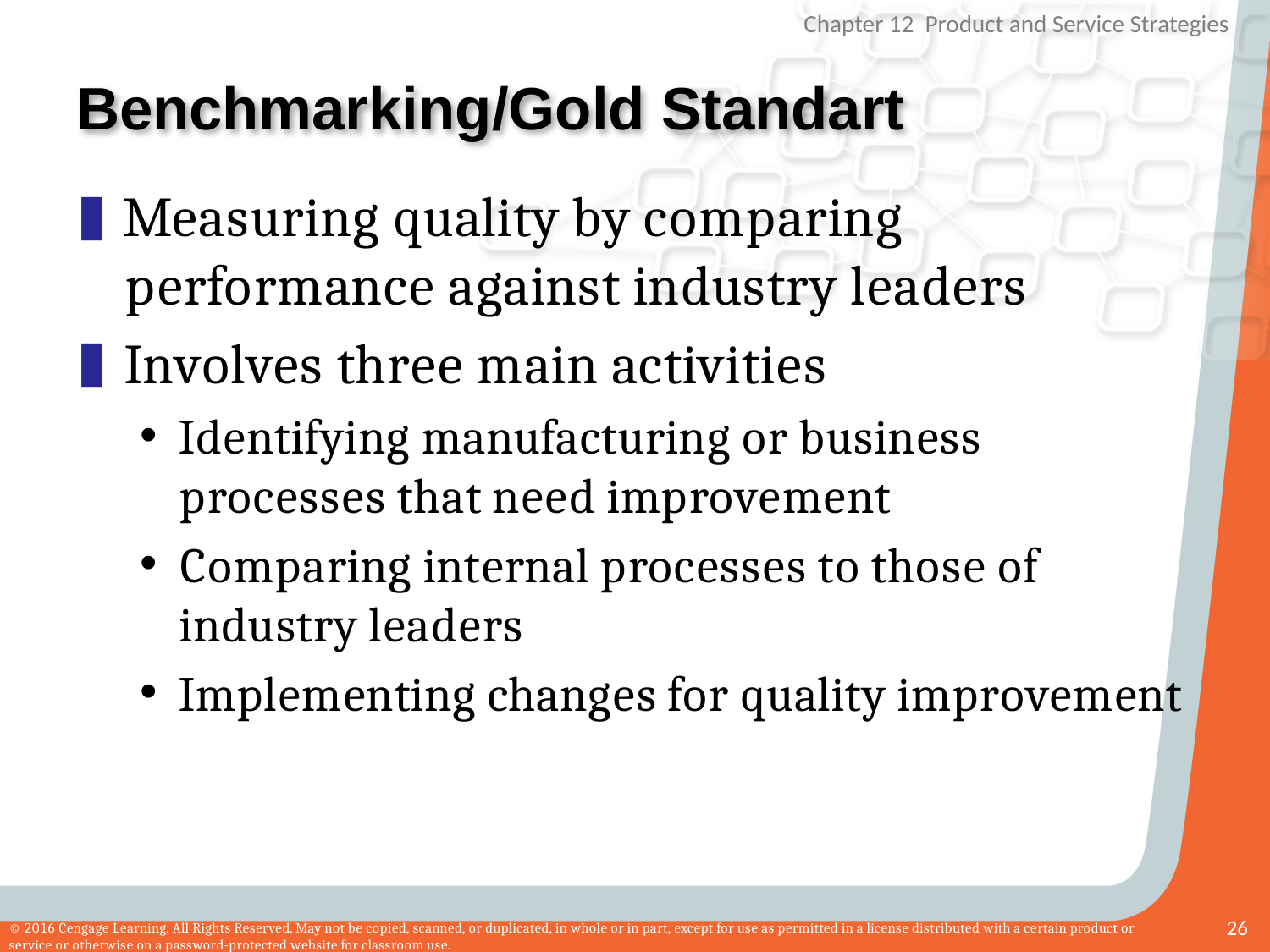

# Benchmarking/Gold Standart
Measuring quality by comparing performance against industry leaders
Involves three main activities
Identifying manufacturing or business processes that need improvement
Comparing internal processes to those of industry leaders
Implementing changes for quality improvement

26